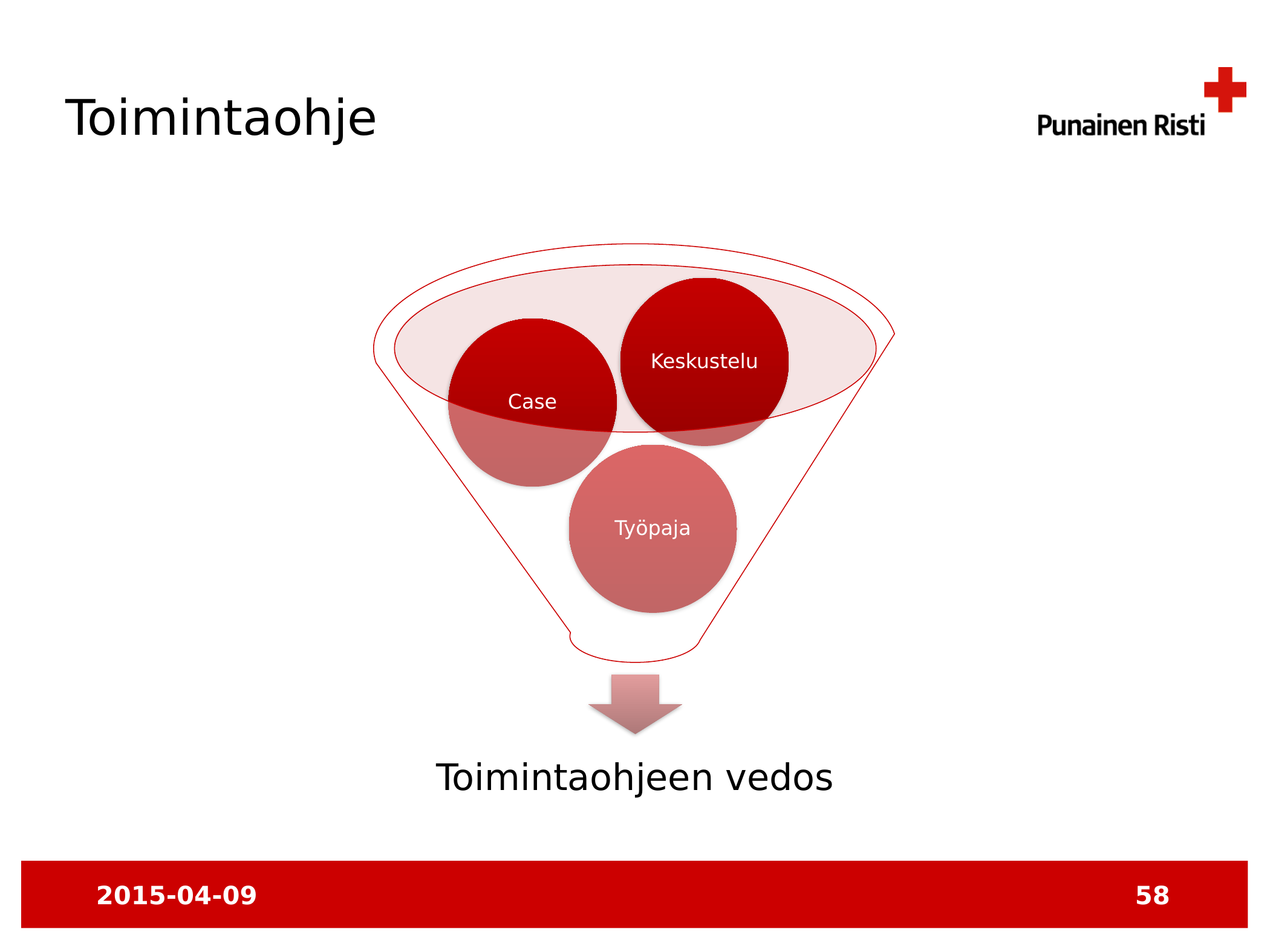

# Toimintaohje
Toimintaohjeen vedos
Työpaja
Case
Keskustelu